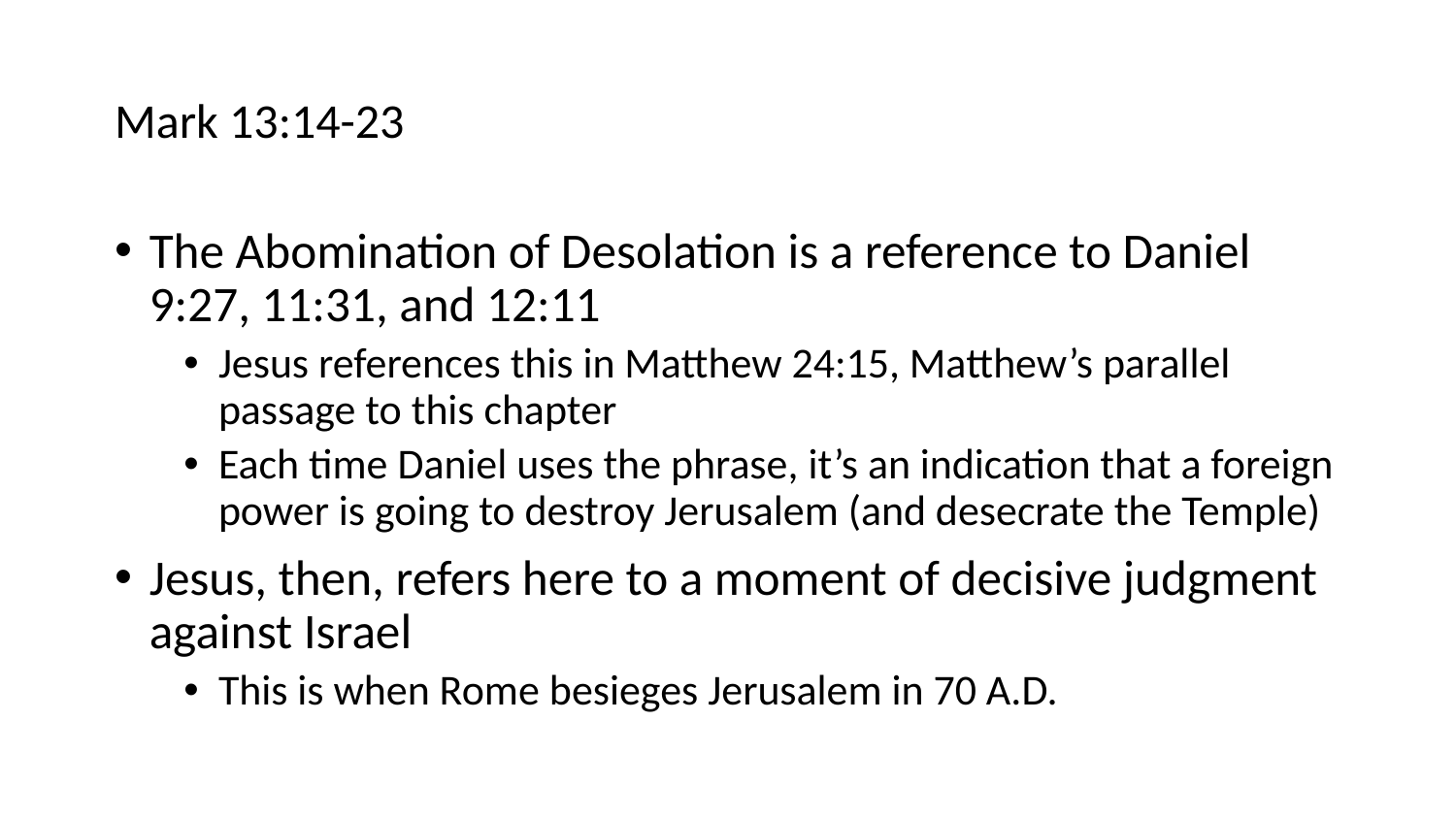

# Mark 13:14-23
The Abomination of Desolation is a reference to Daniel 9:27, 11:31, and 12:11
Jesus references this in Matthew 24:15, Matthew’s parallel passage to this chapter
Each time Daniel uses the phrase, it’s an indication that a foreign power is going to destroy Jerusalem (and desecrate the Temple)
Jesus, then, refers here to a moment of decisive judgment against Israel
This is when Rome besieges Jerusalem in 70 A.D.